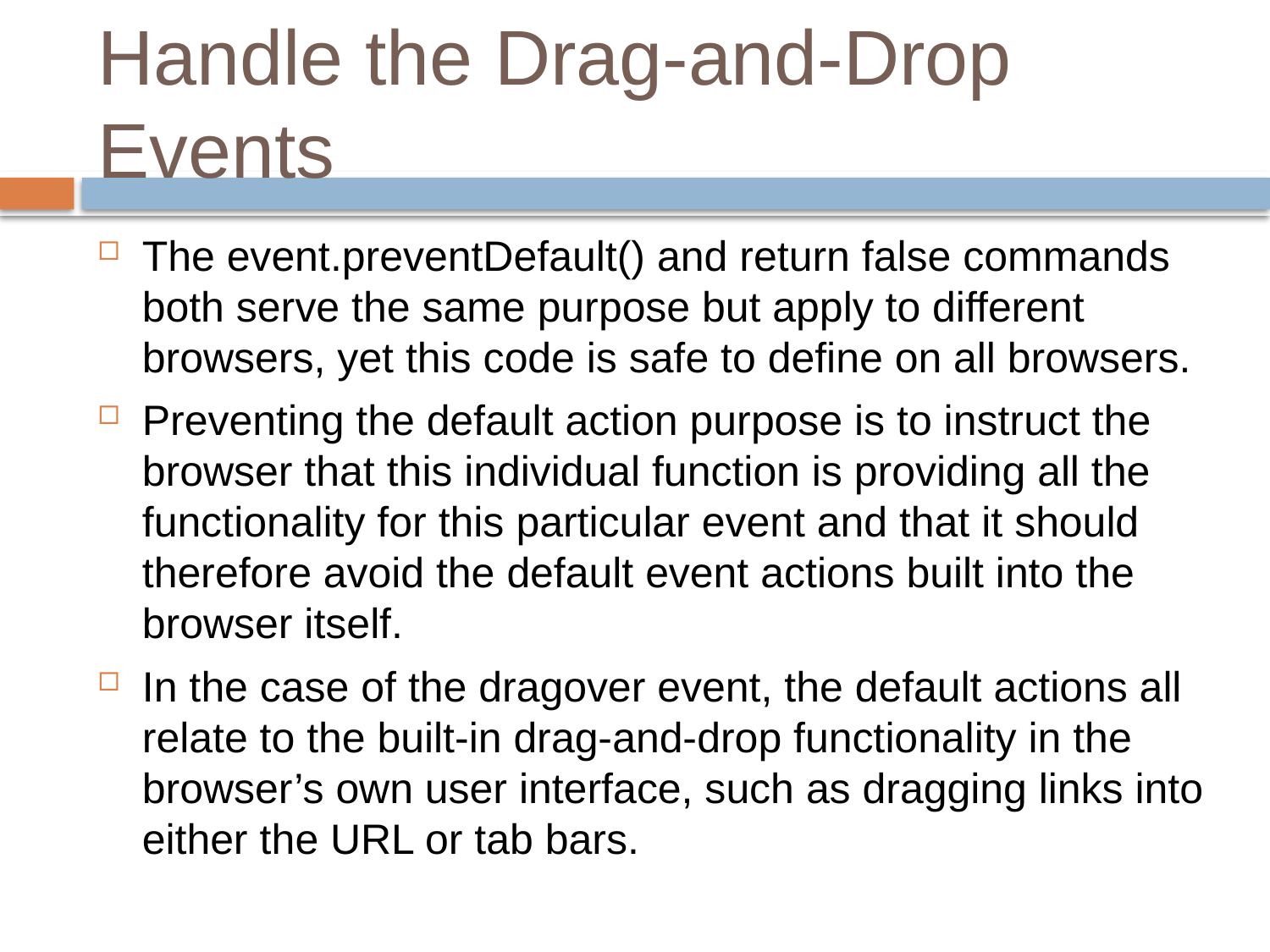

# Handle the Drag-and-Drop Events
The event.preventDefault() and return false commands both serve the same purpose but apply to different browsers, yet this code is safe to define on all browsers.
Preventing the default action purpose is to instruct the browser that this individual function is providing all the functionality for this particular event and that it should therefore avoid the default event actions built into the browser itself.
In the case of the dragover event, the default actions all relate to the built-in drag-and-drop functionality in the browser’s own user interface, such as dragging links into either the URL or tab bars.